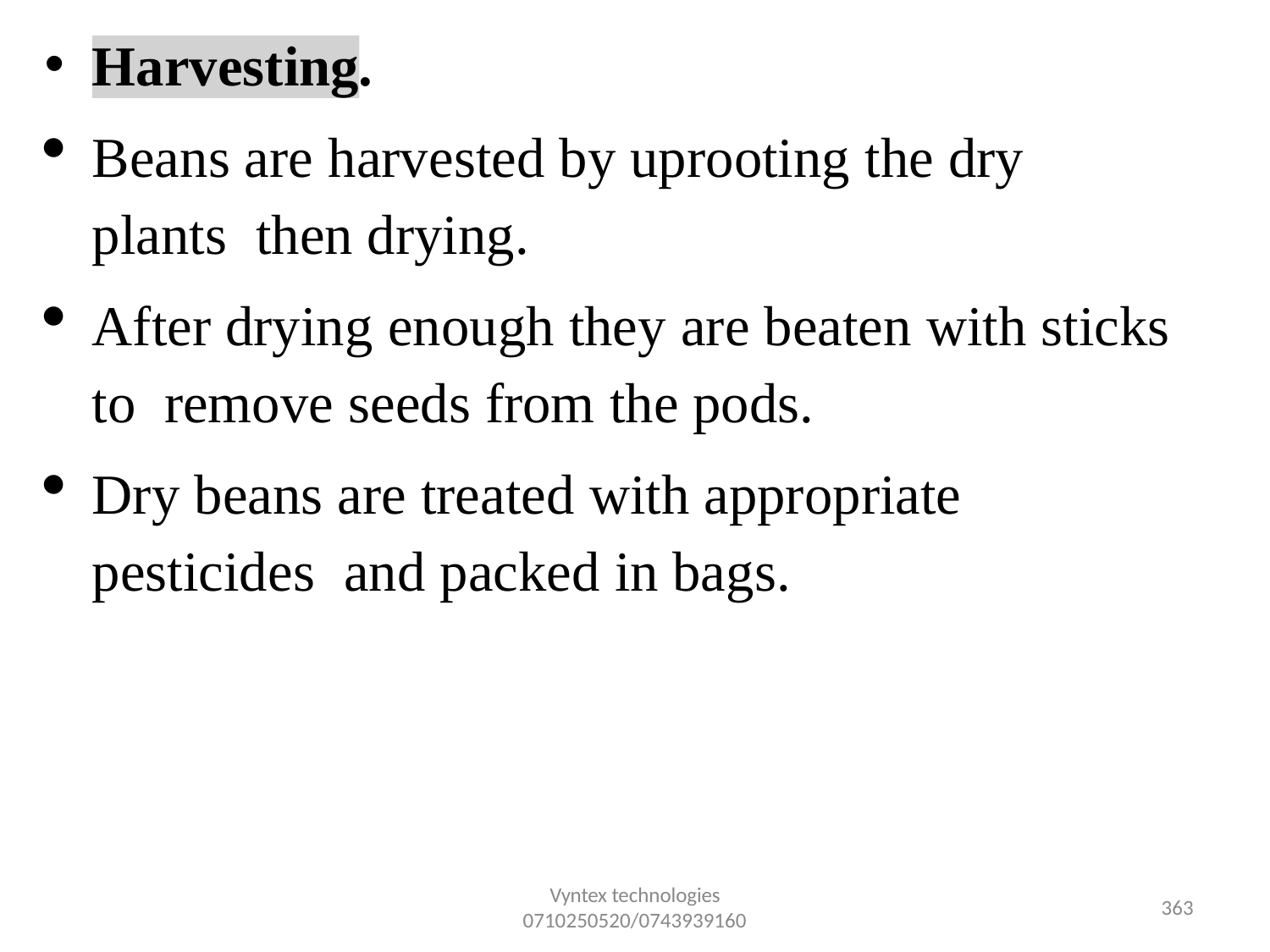

Harvesting.
Beans are harvested by uprooting the dry plants  then drying.
After drying enough they are beaten with sticks to  remove seeds from the pods.
Dry beans are treated with appropriate pesticides  and packed in bags.

Vyntex technologies
0710250520/0743939160
363